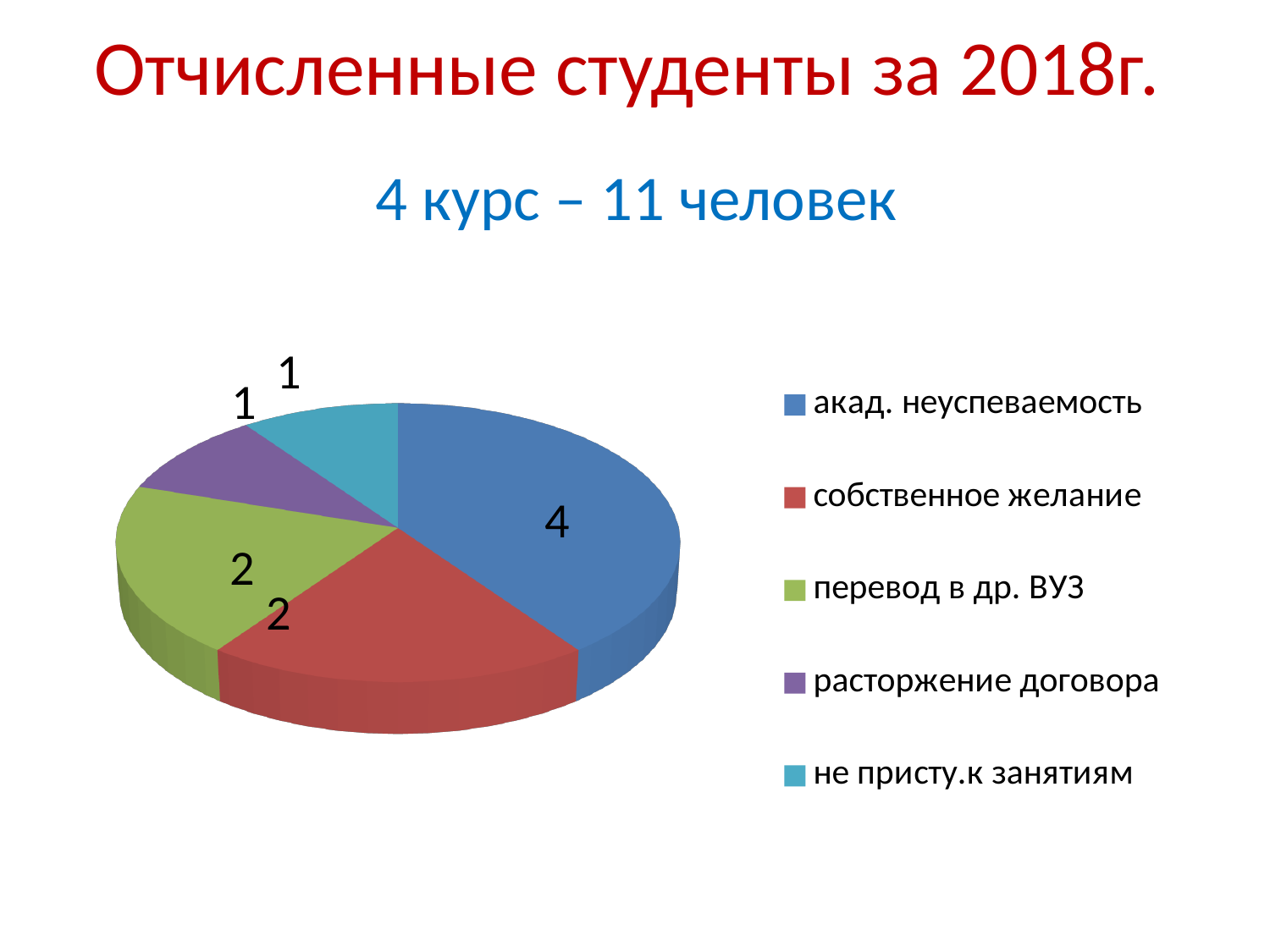

# Отчисленные студенты за 2018г.
4 курс – 11 человек

[unsupported chart]